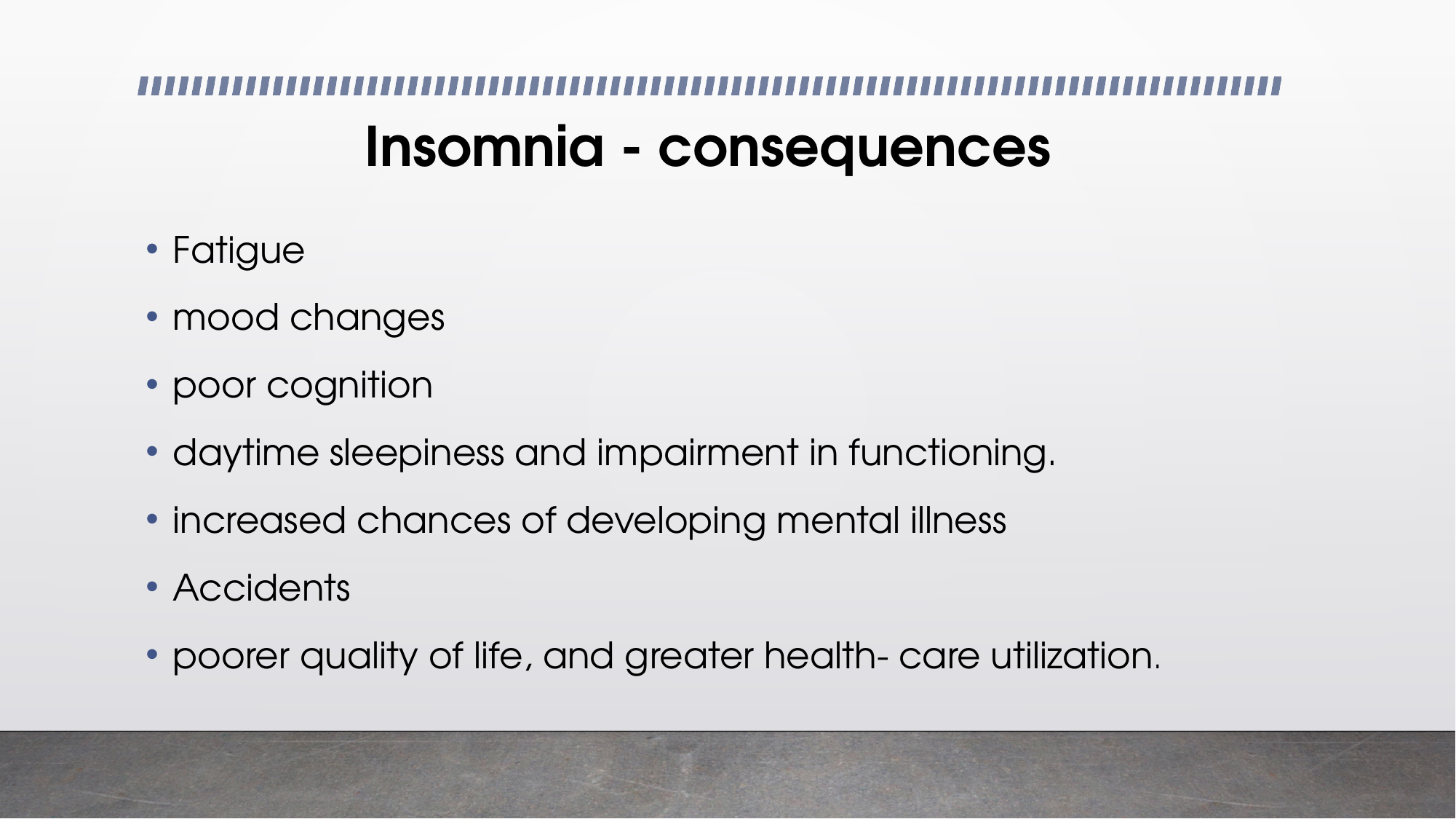

# Insomnia - consequences
Fatigue
mood changes
poor cognition
daytime sleepiness and impairment in functioning.
increased chances of developing mental illness
Accidents
poorer quality of life, and greater health‐ care utilization.